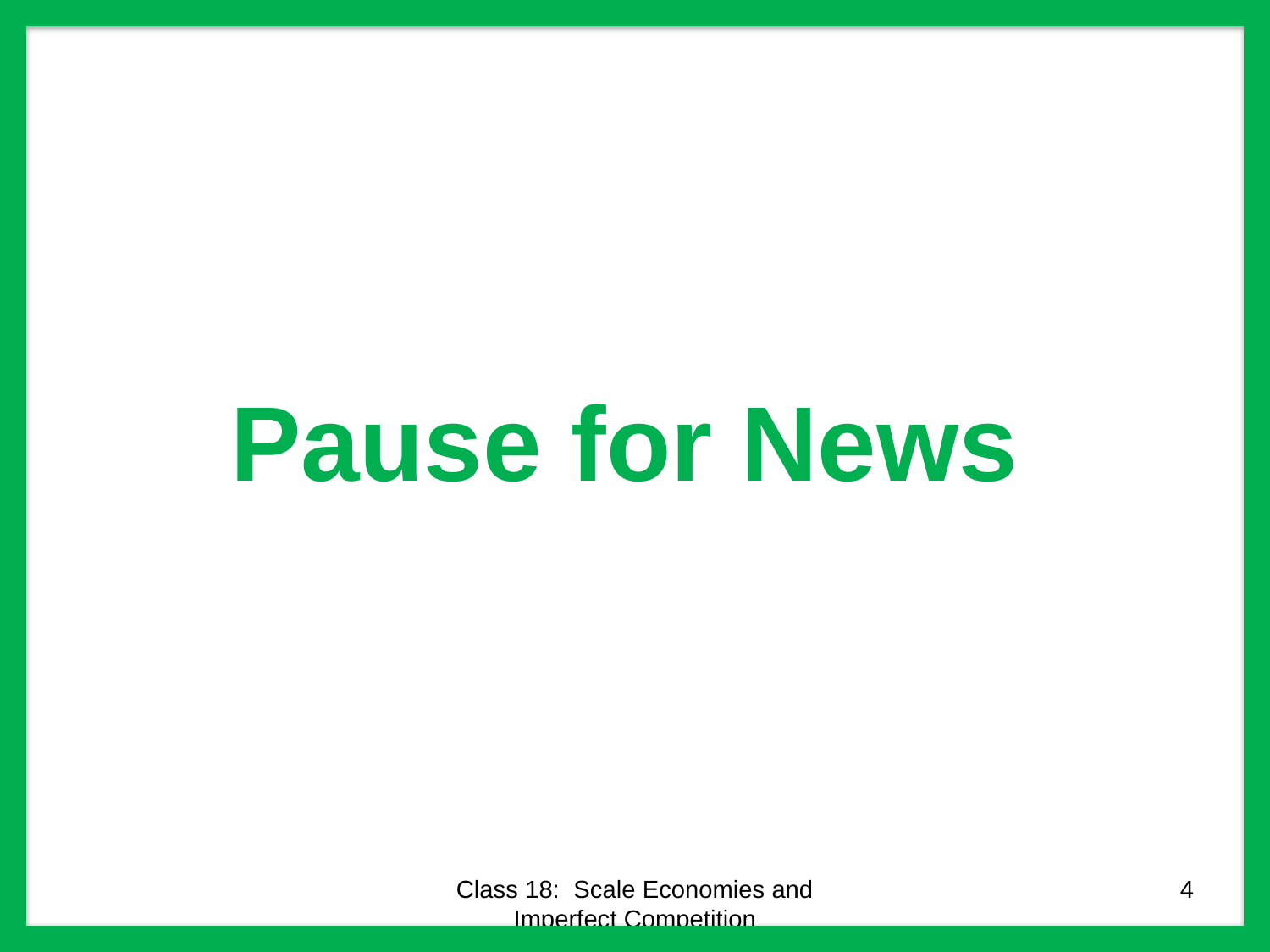

# Pause for News
Class 18:  Scale Economies and Imperfect Competition
4